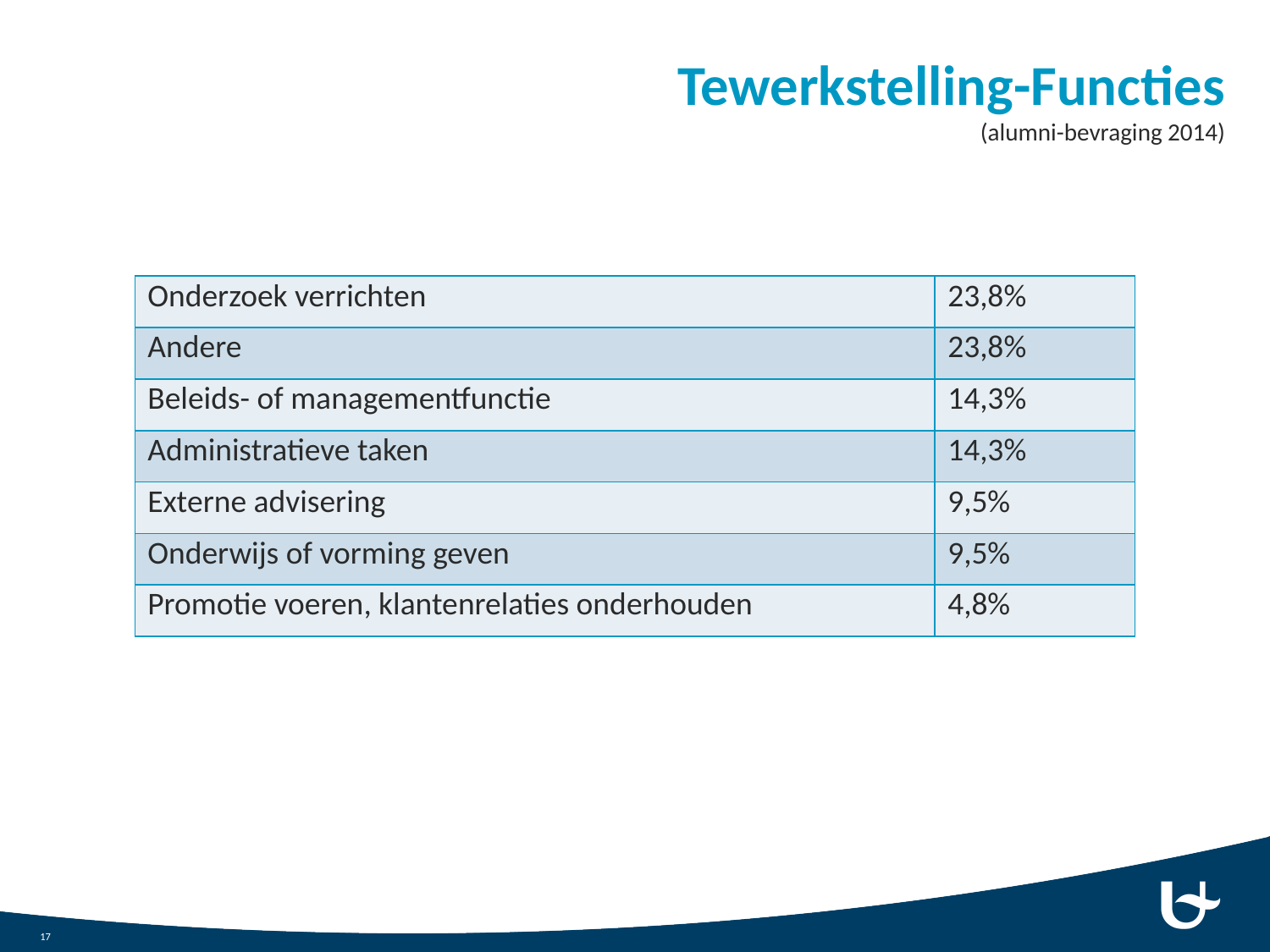

# Tewerkstelling-Functies (alumni-bevraging 2014)
| Onderzoek verrichten | 23,8% |
| --- | --- |
| Andere | 23,8% |
| Beleids- of managementfunctie | 14,3% |
| Administratieve taken | 14,3% |
| Externe advisering | 9,5% |
| Onderwijs of vorming geven | 9,5% |
| Promotie voeren, klantenrelaties onderhouden | 4,8% |
17